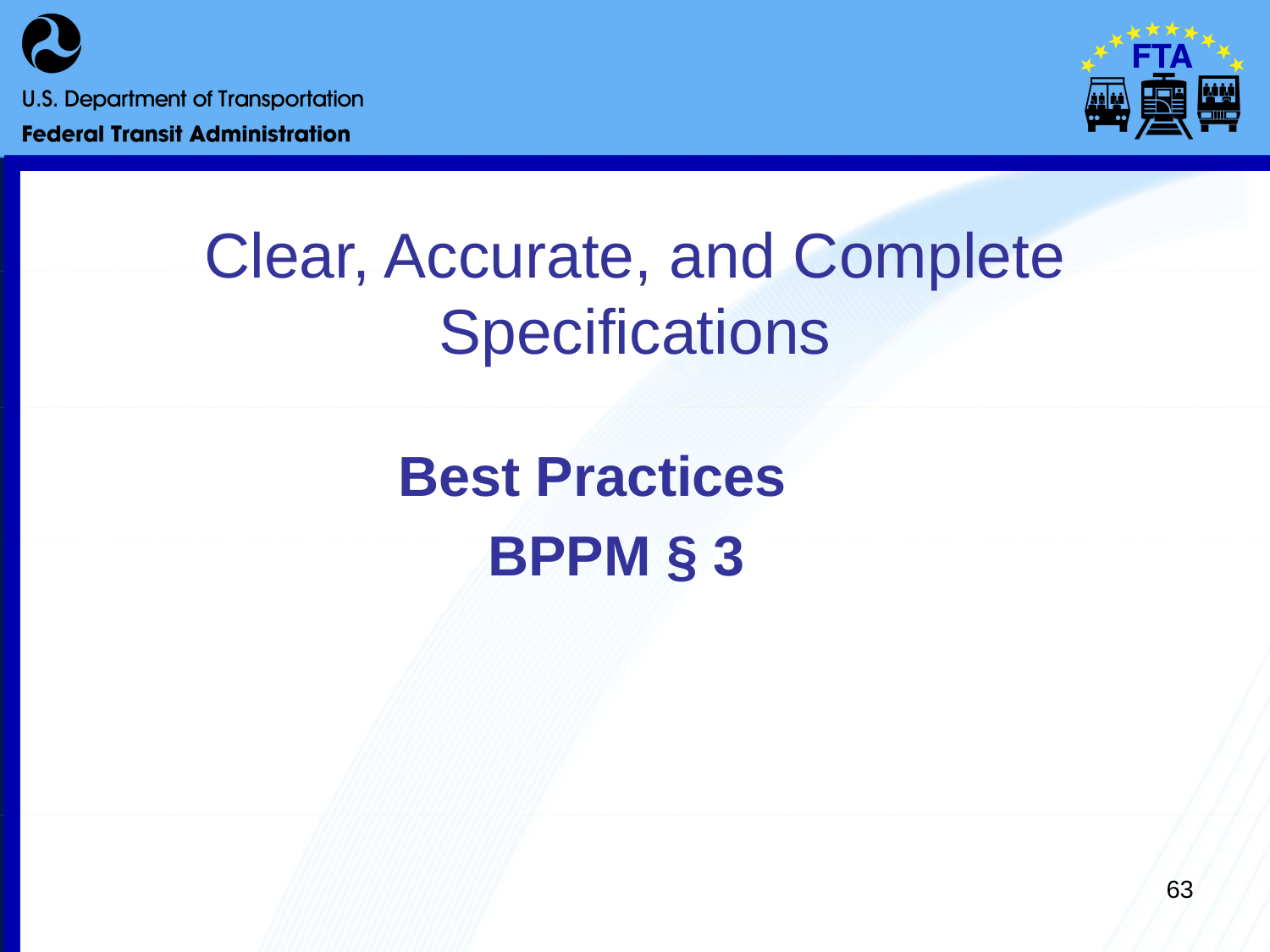

# Clear, Accurate, and Complete Specifications
Best Practices
	BPPM § 3
63